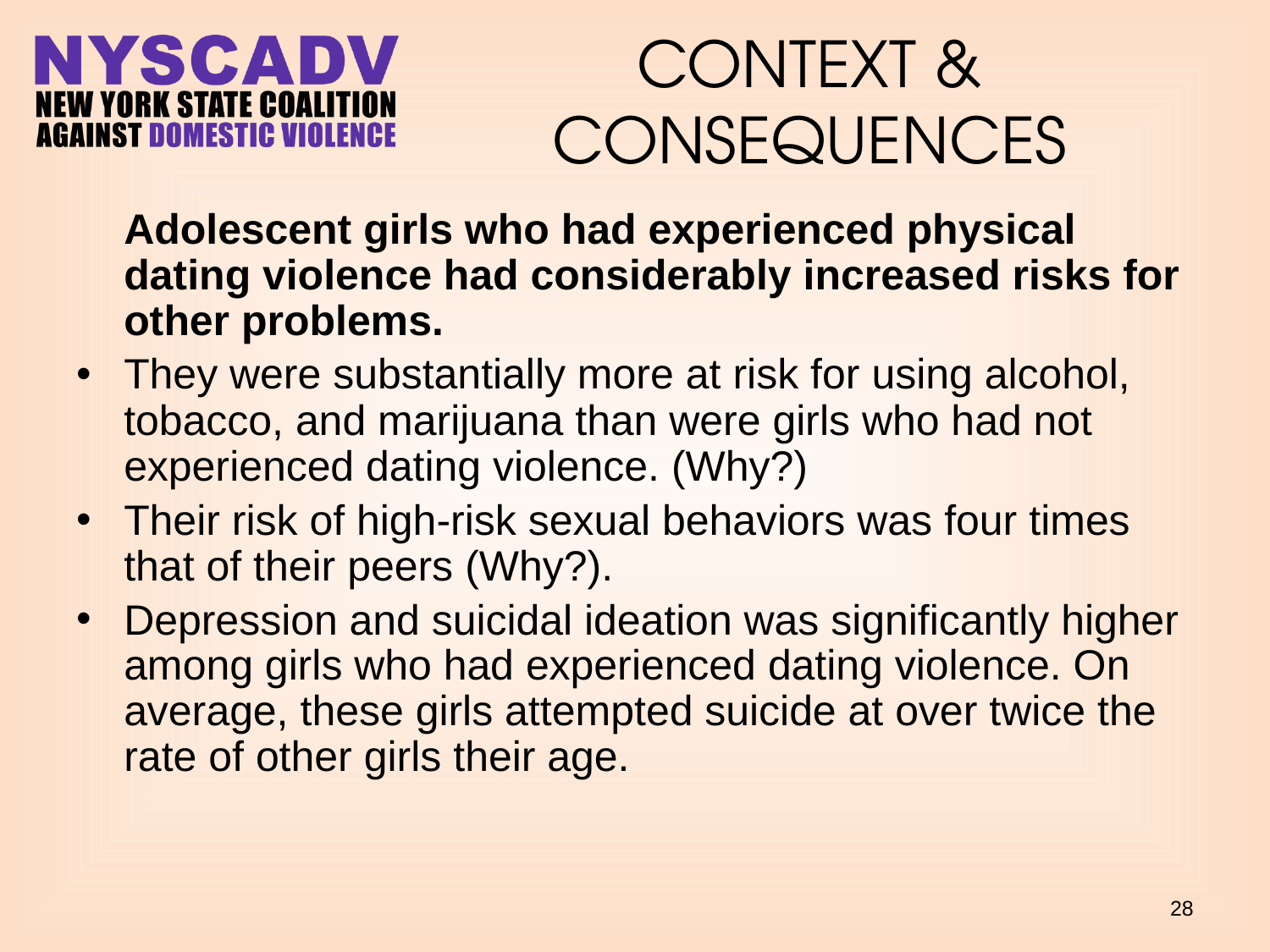

# Context & Consequences
	Adolescent girls who had experienced physical dating violence had considerably increased risks for other problems.
They were substantially more at risk for using alcohol, tobacco, and marijuana than were girls who had not experienced dating violence. (Why?)
Their risk of high-risk sexual behaviors was four times that of their peers (Why?).
Depression and suicidal ideation was significantly higher among girls who had experienced dating violence. On average, these girls attempted suicide at over twice the rate of other girls their age.
28